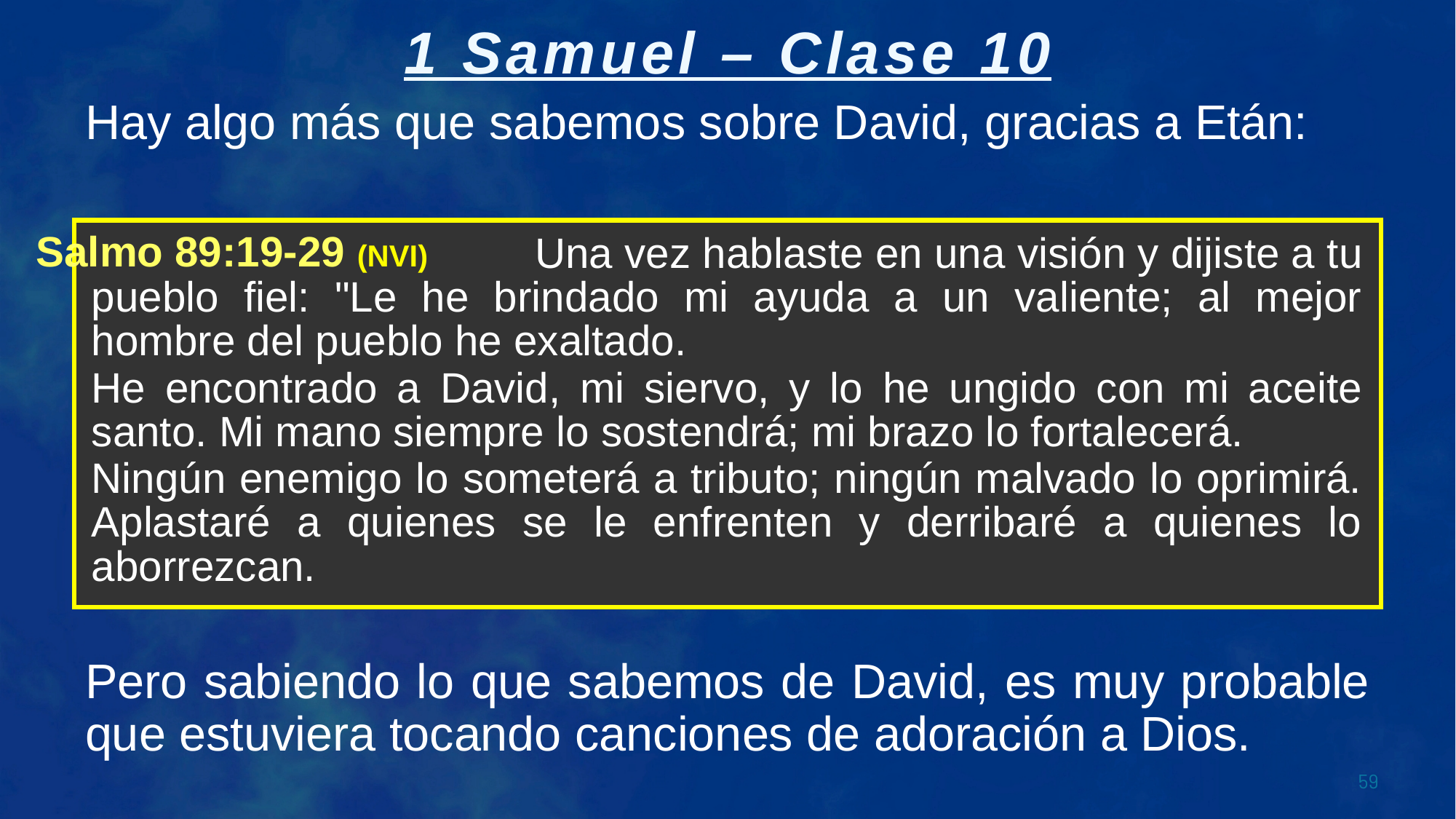

Hay algo más que sabemos sobre David, gracias a Etán:
                                     Una vez hablaste en una visión y dijiste a tu pueblo fiel: "Le he brindado mi ayuda a un valiente; al mejor hombre del pueblo he exaltado.
He encontrado a David, mi siervo, y lo he ungido con mi aceite santo. Mi mano siempre lo sostendrá; mi brazo lo fortalecerá.
Ningún enemigo lo someterá a tributo; ningún malvado lo oprimirá. Aplastaré a quienes se le enfrenten y derribaré a quienes lo aborrezcan.
Salmo 89:19-29 (NVI)
Pero sabiendo lo que sabemos de David, es muy probable que estuviera tocando canciones de adoración a Dios.